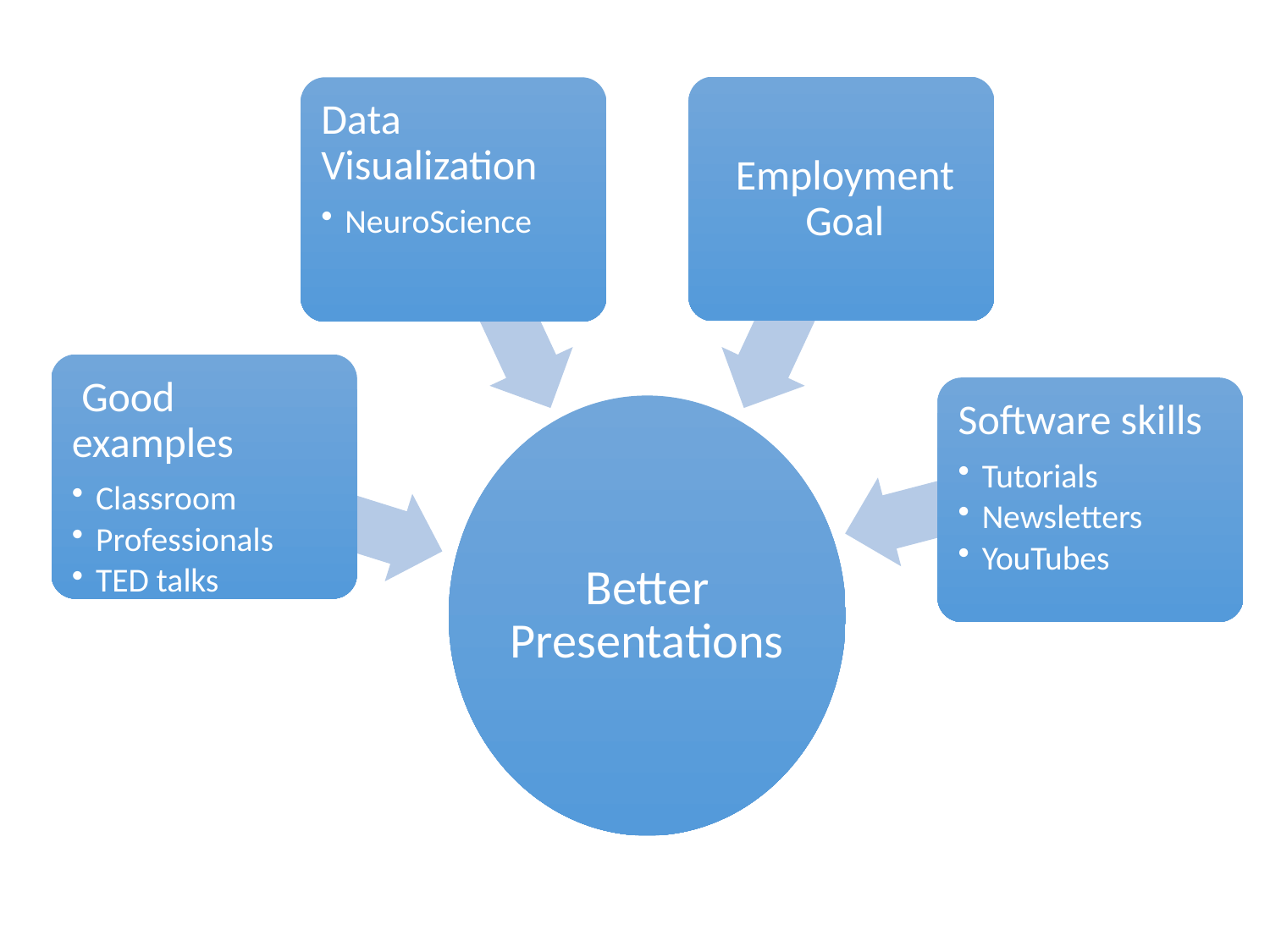

Better Presentations
 Good examples
Classroom
Professionals
TED talks
Data Visualization
NeuroScience
Employment Goal
Software skills
Tutorials
Newsletters
YouTubes